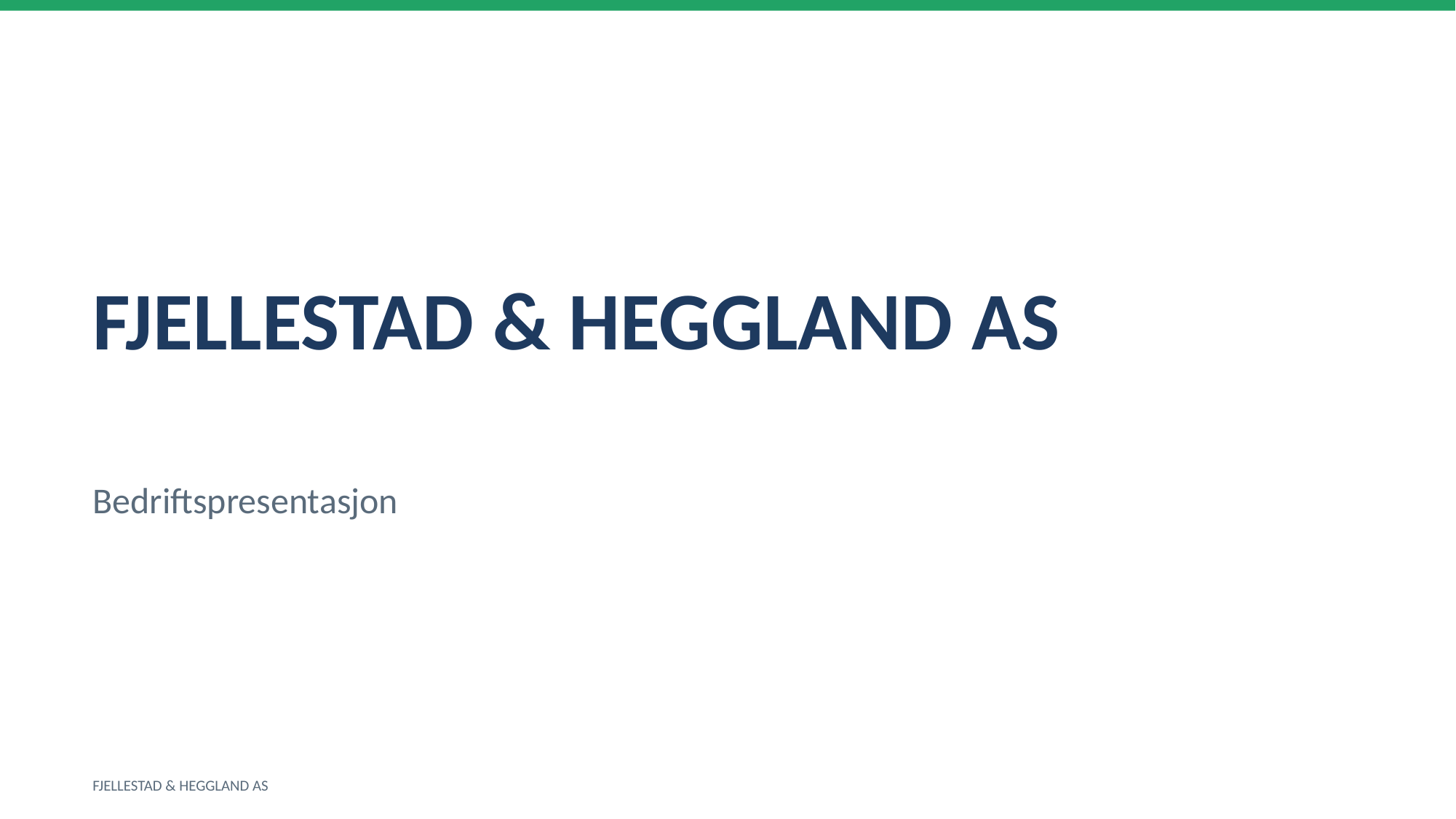

FJELLESTAD & HEGGLAND AS
Bedriftspresentasjon
FJELLESTAD & HEGGLAND AS